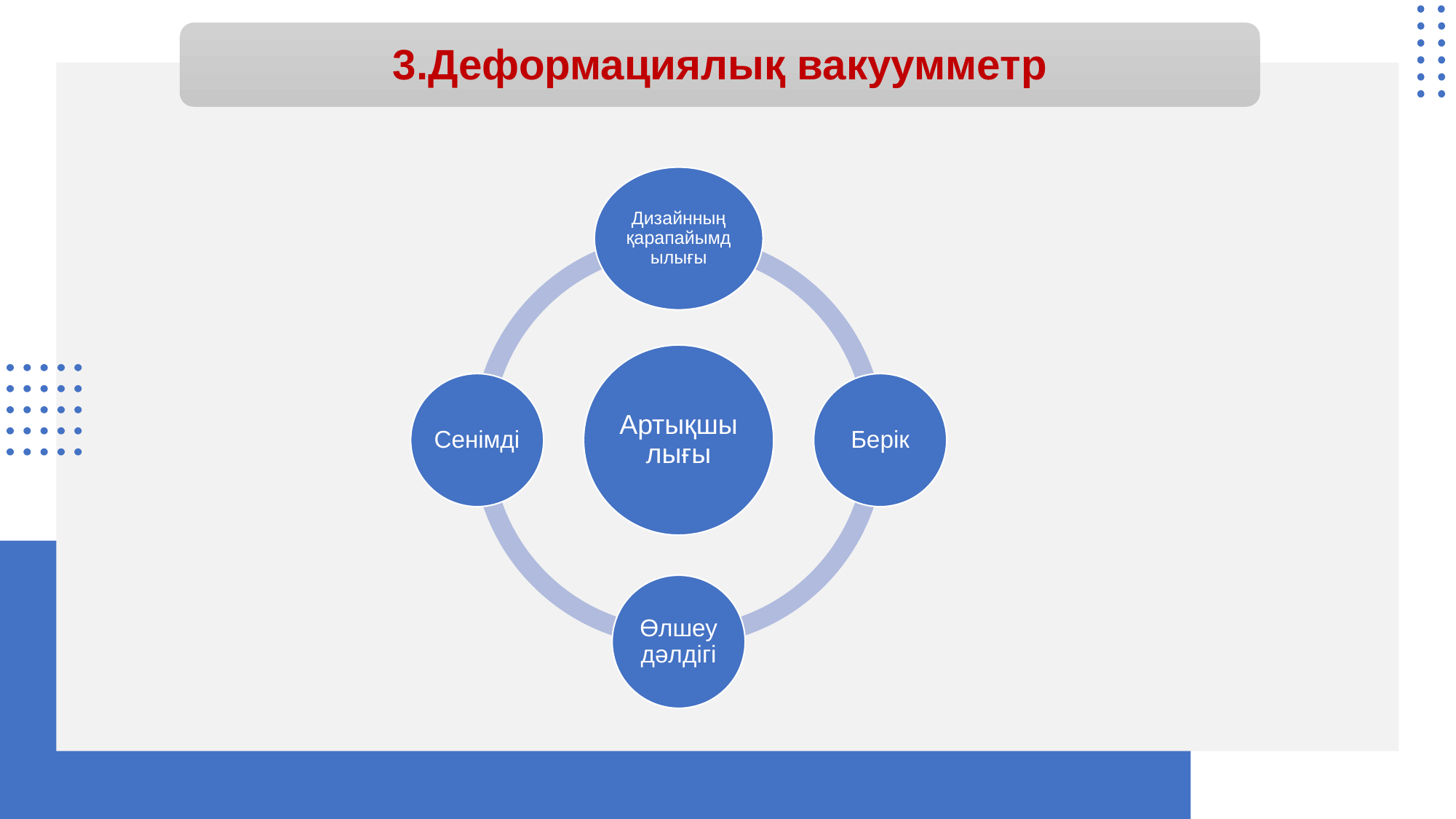

# 3.Деформациялық вакуумметр

Артықшылығы
Дизайнның қарапайымдылығы
Берік
Өлшеу дәлдігі
Сенімді